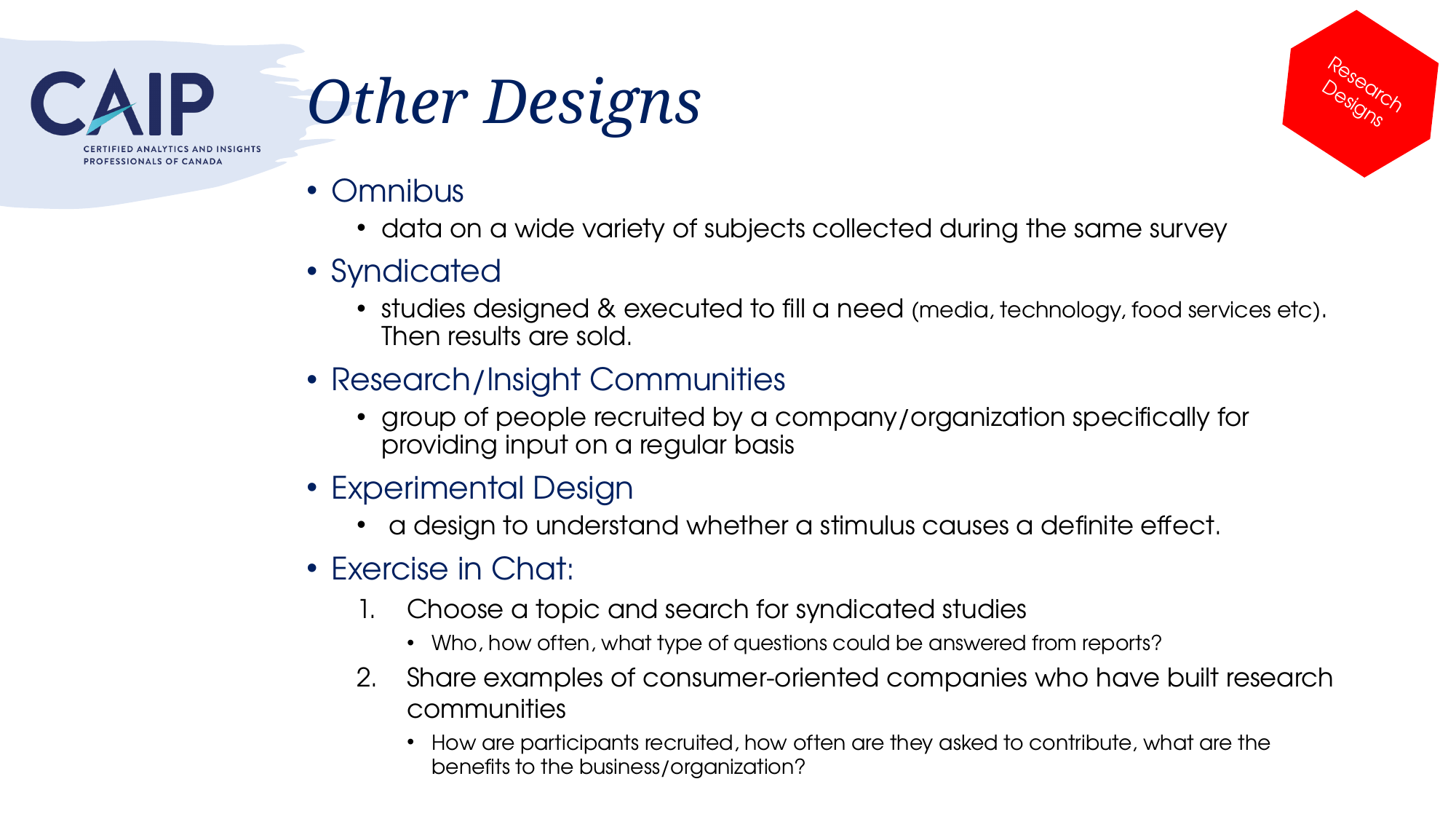

Research Designs
# Other Designs
Omnibus
data on a wide variety of subjects collected during the same survey
Syndicated
studies designed & executed to fill a need (media, technology, food services etc). Then results are sold.
Research/Insight Communities
group of people recruited by a company/organization specifically for providing input on a regular basis
Experimental Design
 a design to understand whether a stimulus causes a definite effect.
Exercise in Chat:
Choose a topic and search for syndicated studies
Who, how often, what type of questions could be answered from reports?
Share examples of consumer-oriented companies who have built research communities
How are participants recruited, how often are they asked to contribute, what are the benefits to the business/organization?